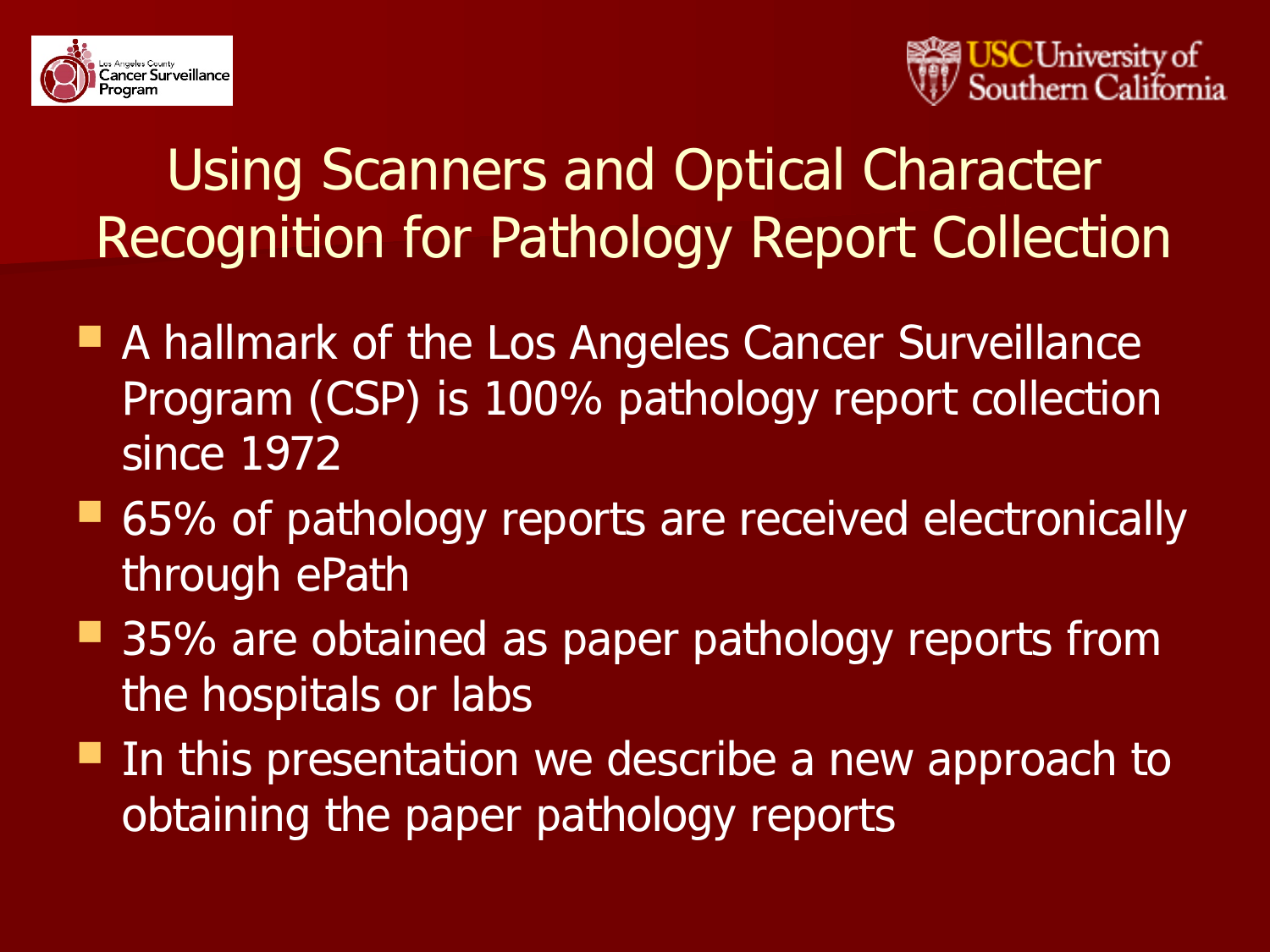

# Using Scanners and Optical Character Recognition for Pathology Report Collection
A hallmark of the Los Angeles Cancer Surveillance Program (CSP) is 100% pathology report collection since 1972
65% of pathology reports are received electronically through ePath
35% are obtained as paper pathology reports from the hospitals or labs
In this presentation we describe a new approach to obtaining the paper pathology reports